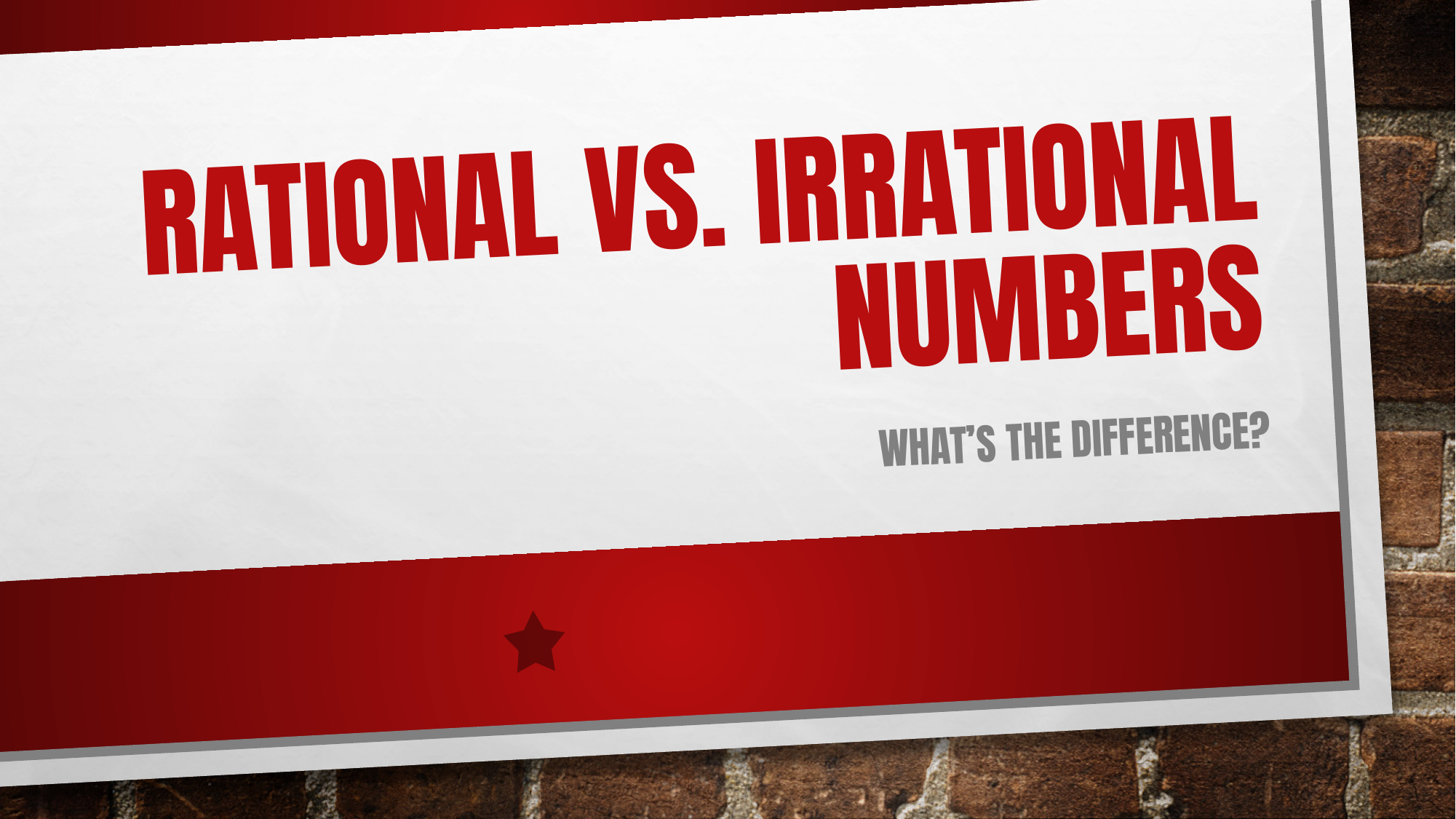

# Rational vs. Irrational Numbers
What’s the Difference?